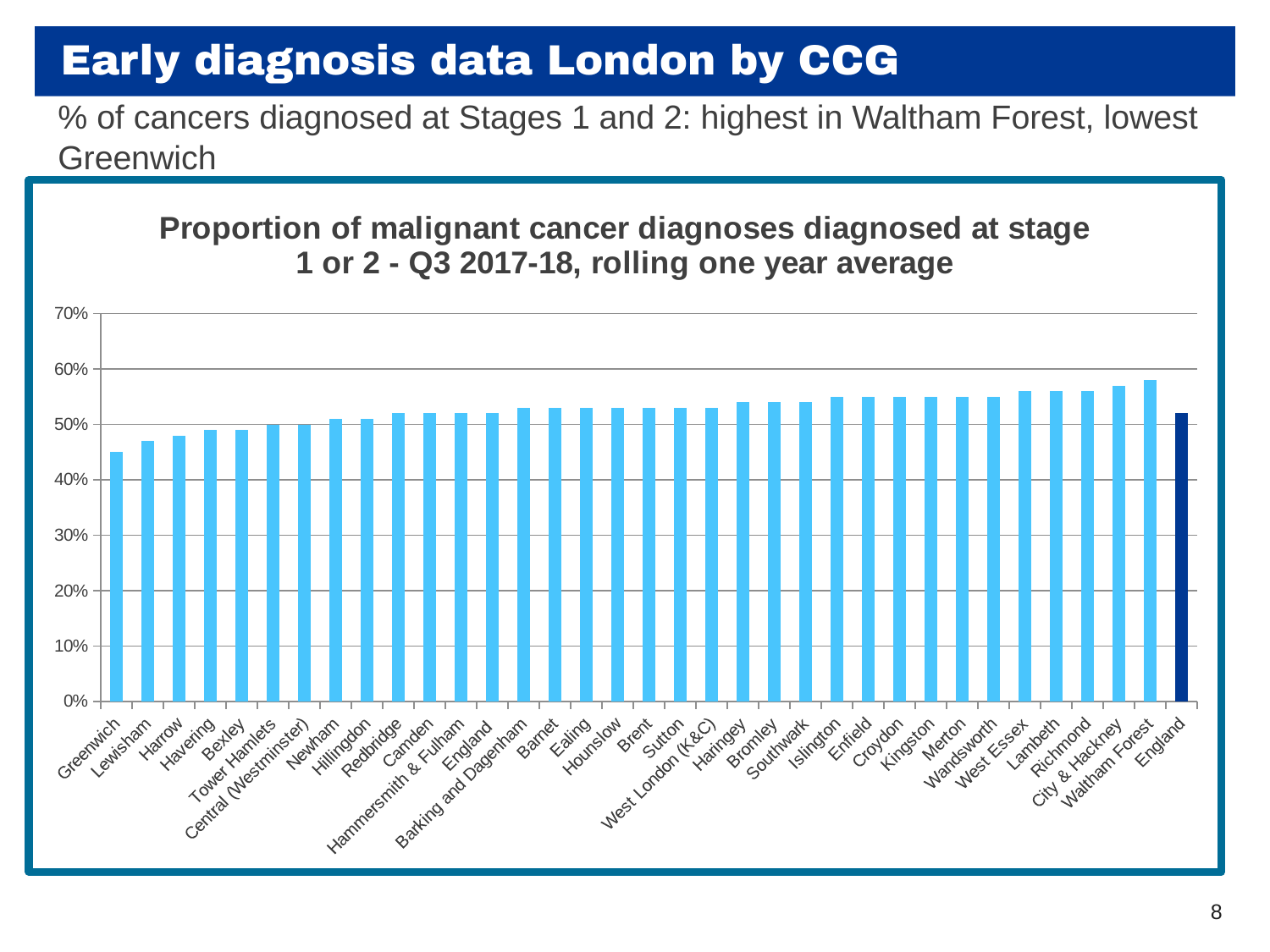

# Early diagnosis data London by CCG
% of cancers diagnosed at Stages 1 and 2: highest in Waltham Forest, lowest Greenwich

### Chart:

| Category | Proportion of malignant cancer diagnoses diagnosed at stage 1 or 2 - Q3 2017-18, rolling one year average |
|---|---|
| Greenwich | 0.45 |
| Lewisham | 0.47 |
| Harrow | 0.48 |
| Havering | 0.49 |
| Bexley | 0.49 |
| Tower Hamlets | 0.5 |
| Central (Westminster) | 0.5 |
| Newham | 0.51 |
| Hillingdon | 0.51 |
| Redbridge | 0.52 |
| Camden | 0.52 |
| Hammersmith & Fulham | 0.52 |
| England  | 0.52 |
| Barking and Dagenham | 0.53 |
| Barnet | 0.53 |
| Ealing | 0.53 |
| Hounslow | 0.53 |
| Brent | 0.53 |
| Sutton | 0.53 |
| West London (K&C) | 0.53 |
| Haringey | 0.54 |
| Bromley | 0.54 |
| Southwark | 0.54 |
| Islington | 0.55 |
| Enfield | 0.55 |
| Croydon | 0.55 |
| Kingston | 0.55 |
| Merton | 0.55 |
| Wandsworth | 0.55 |
| West Essex | 0.56 |
| Lambeth | 0.56 |
| Richmond | 0.56 |
| City & Hackney | 0.57 |
| Waltham Forest | 0.58 |
| England | 0.52 |
8